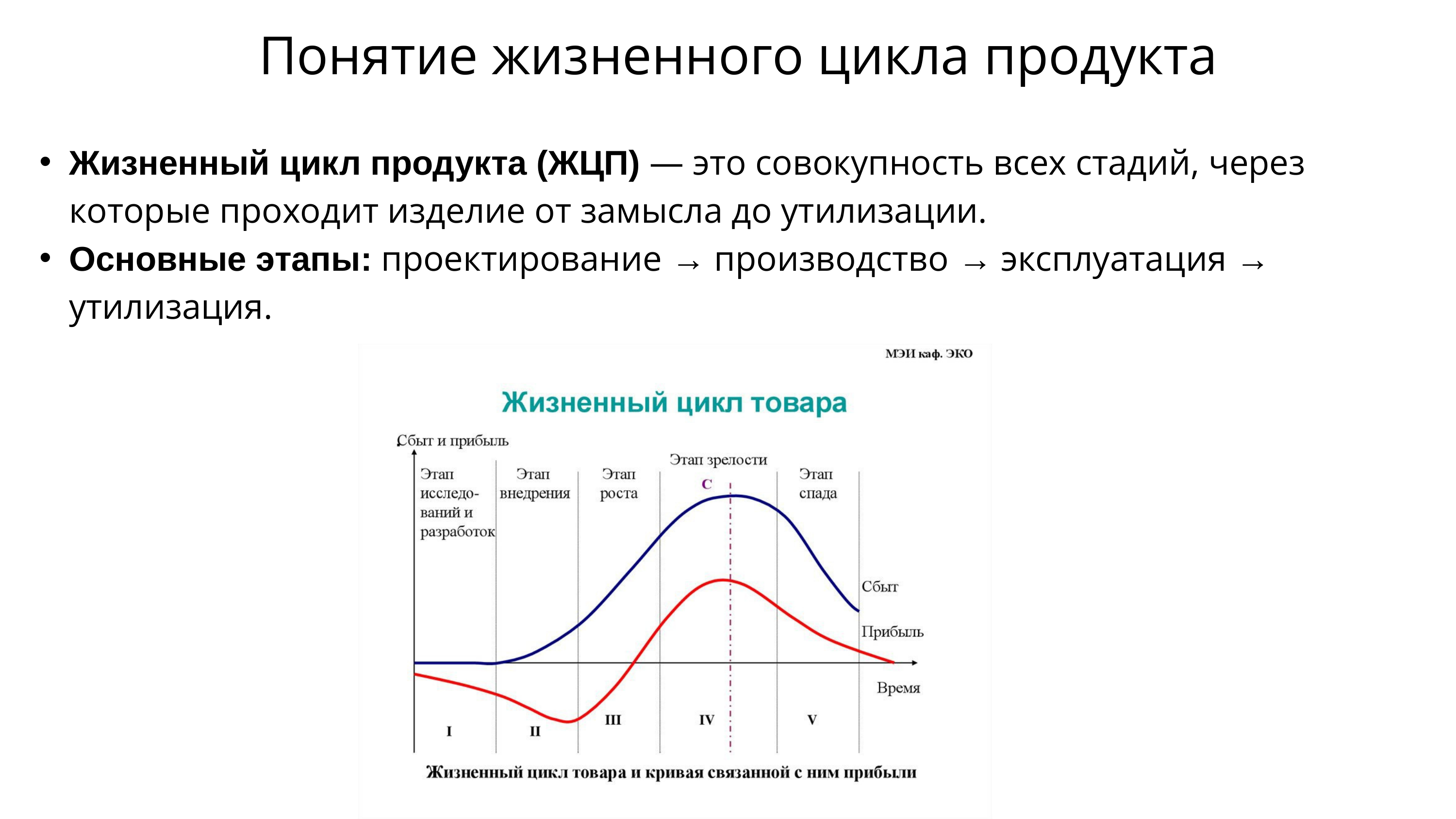

Понятие жизненного цикла продукта
Жизненный цикл продукта (ЖЦП) — это совокупность всех стадий, через которые проходит изделие от замысла до утилизации.
Основные этапы: проектирование → производство → эксплуатация → утилизация.